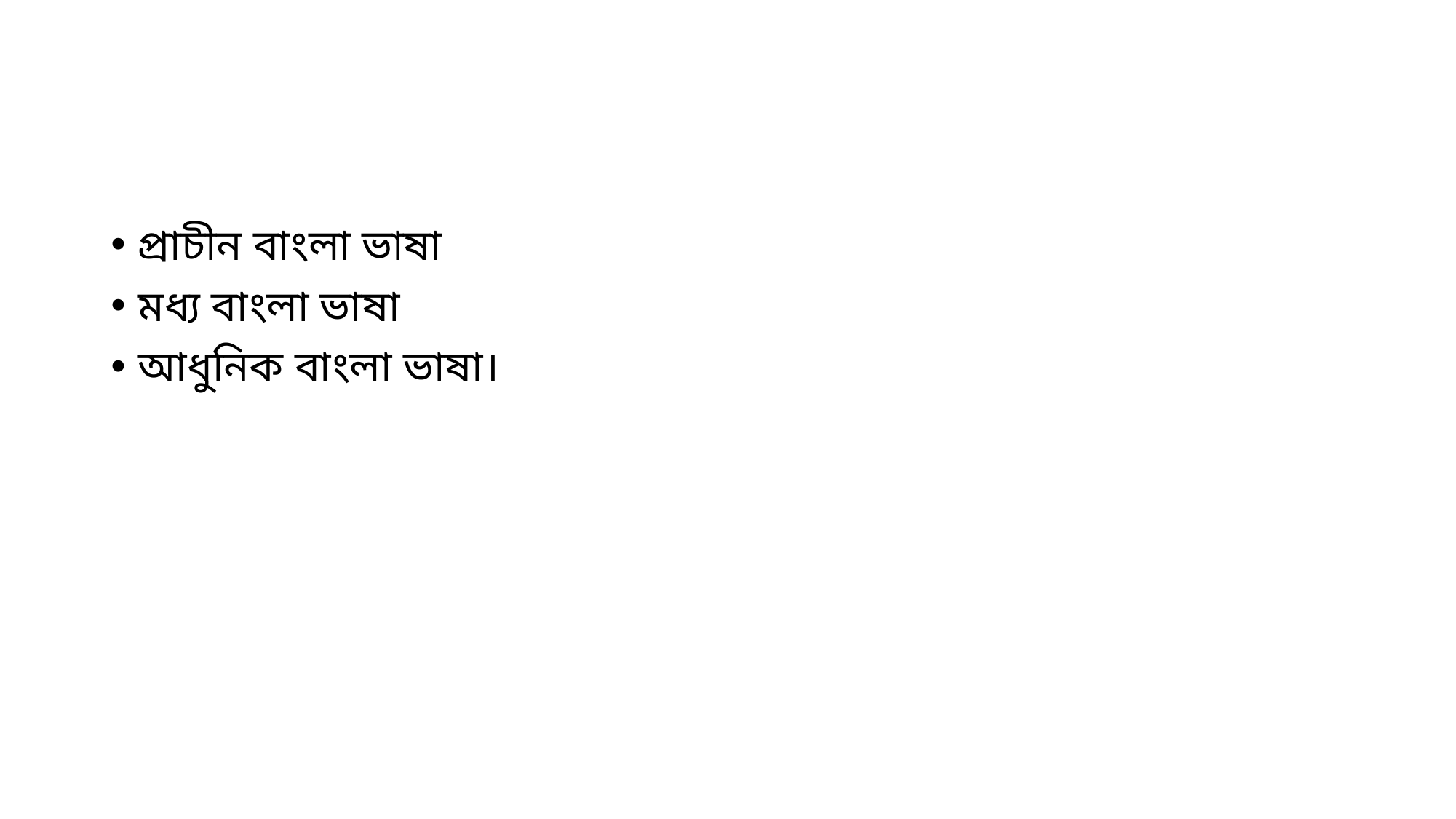

#
প্রাচীন বাংলা ভাষা
মধ্য বাংলা ভাষা
আধুনিক বাংলা ভাষা।